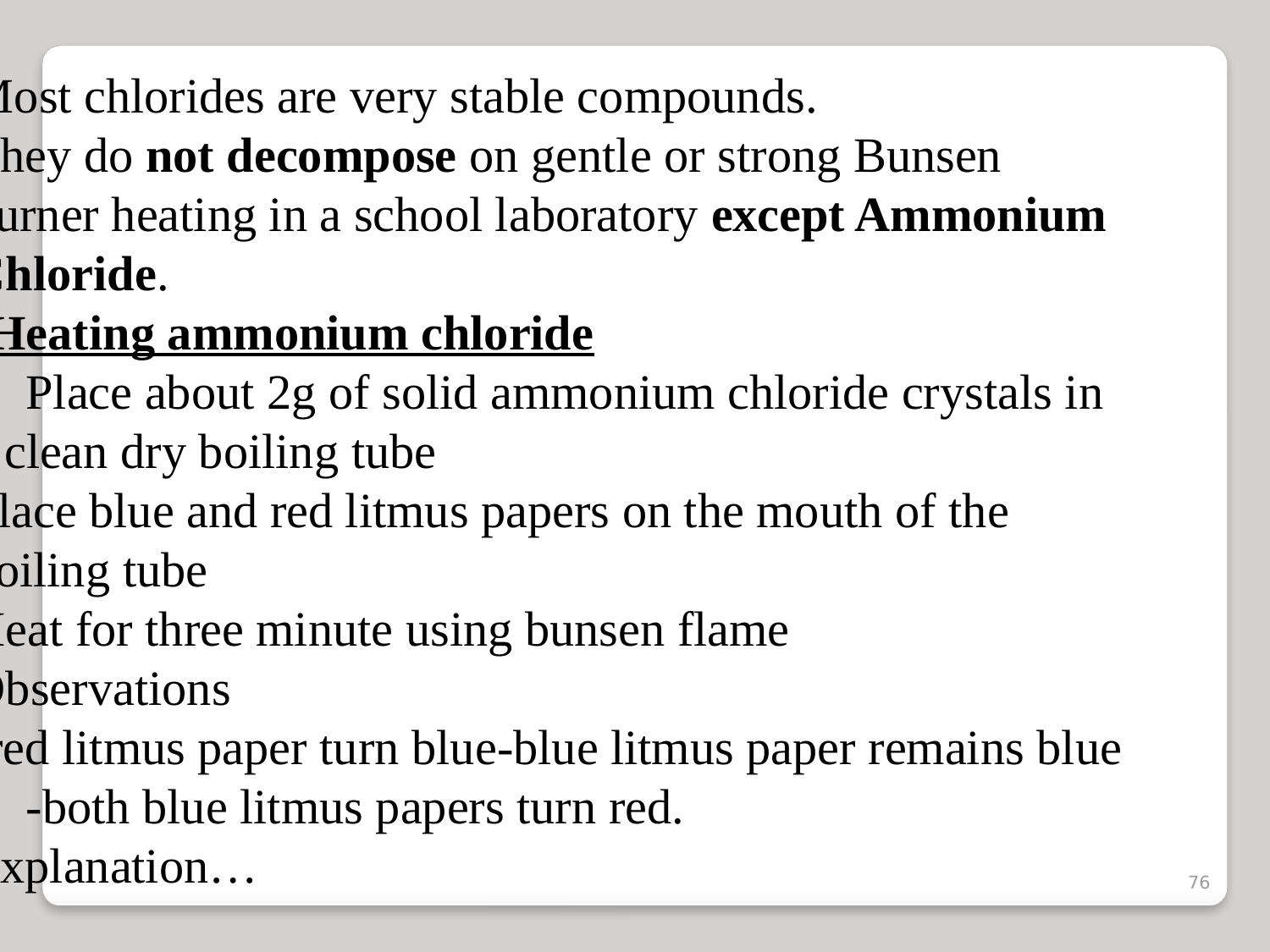

Most chlorides are very stable compounds.
They do not decompose on gentle or strong Bunsen burner heating in a school laboratory except Ammonium Chloride.
Heating ammonium chloride
		Place about 2g of solid ammonium chloride crystals in a clean dry boiling tube
Place blue and red litmus papers on the mouth of the boiling tube
Heat for three minute using bunsen flame
Observations
-red litmus paper turn blue-blue litmus paper remains blue
		-both blue litmus papers turn red.
Explanation…

76